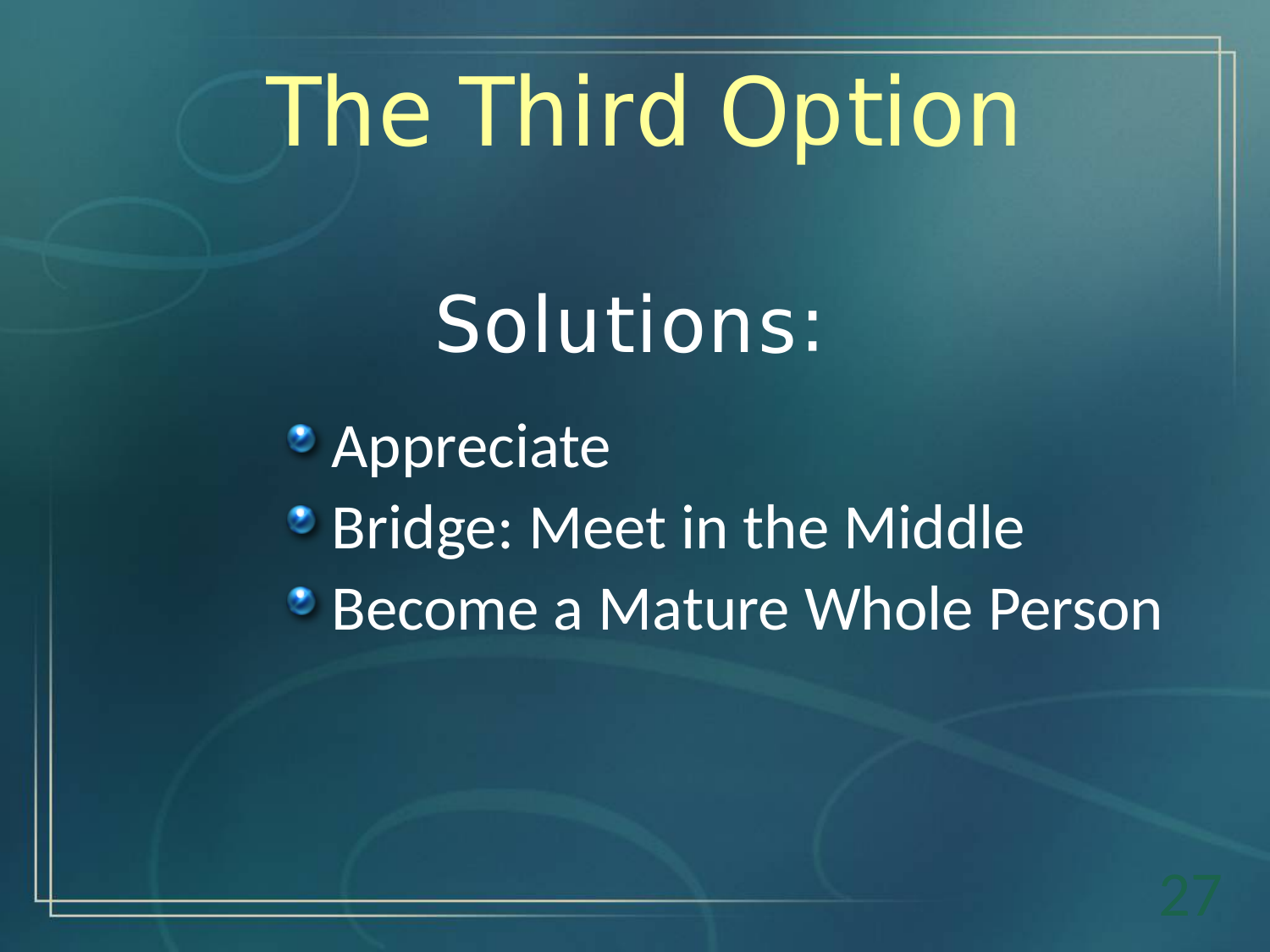

The Third Option
Solutions:

Appreciate
Bridge: Meet in the Middle
Become a Mature Whole Person
27